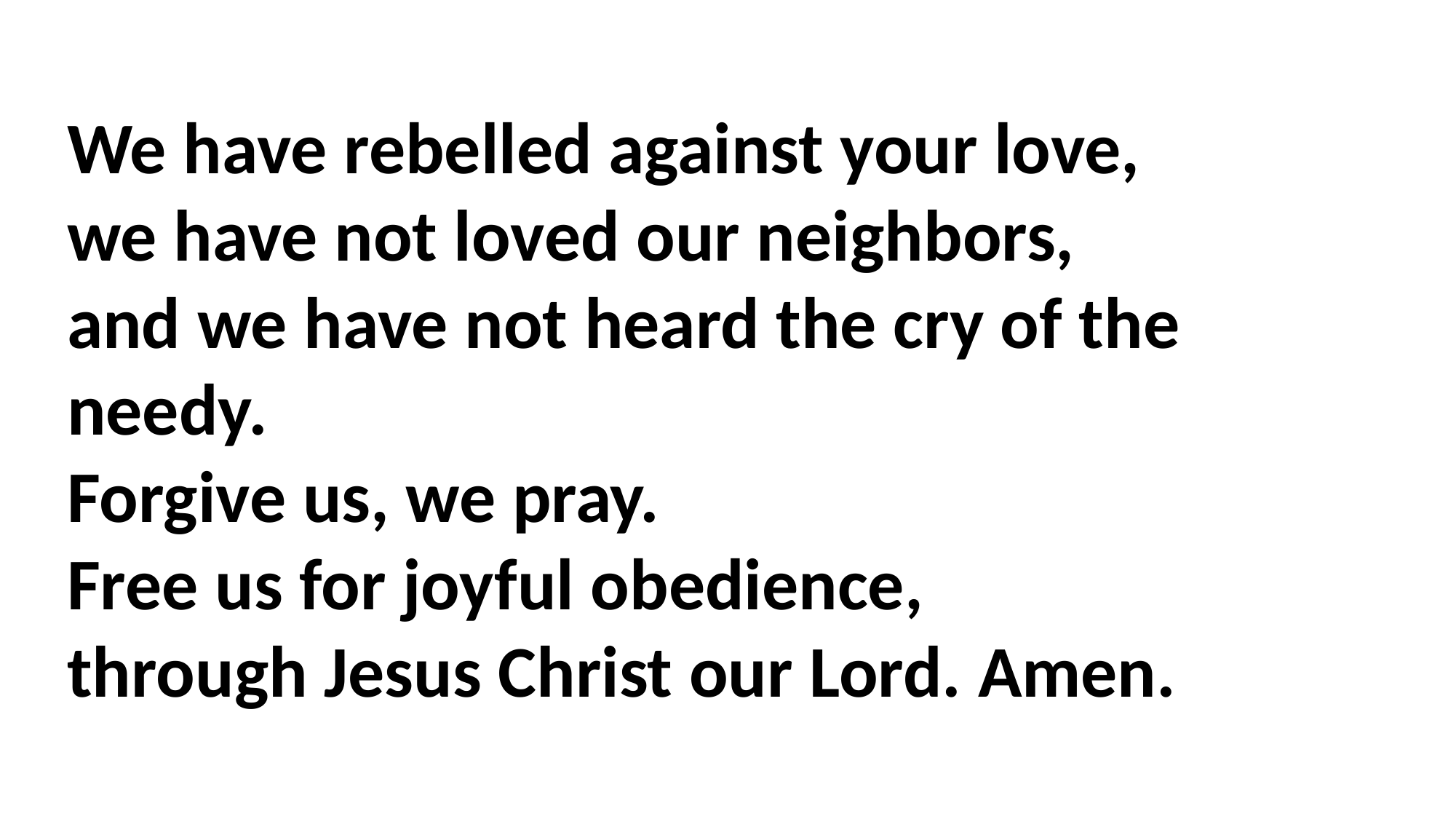

We have rebelled against your love,
we have not loved our neighbors,
and we have not heard the cry of the needy.
Forgive us, we pray.
Free us for joyful obedience,
through Jesus Christ our Lord. Amen.